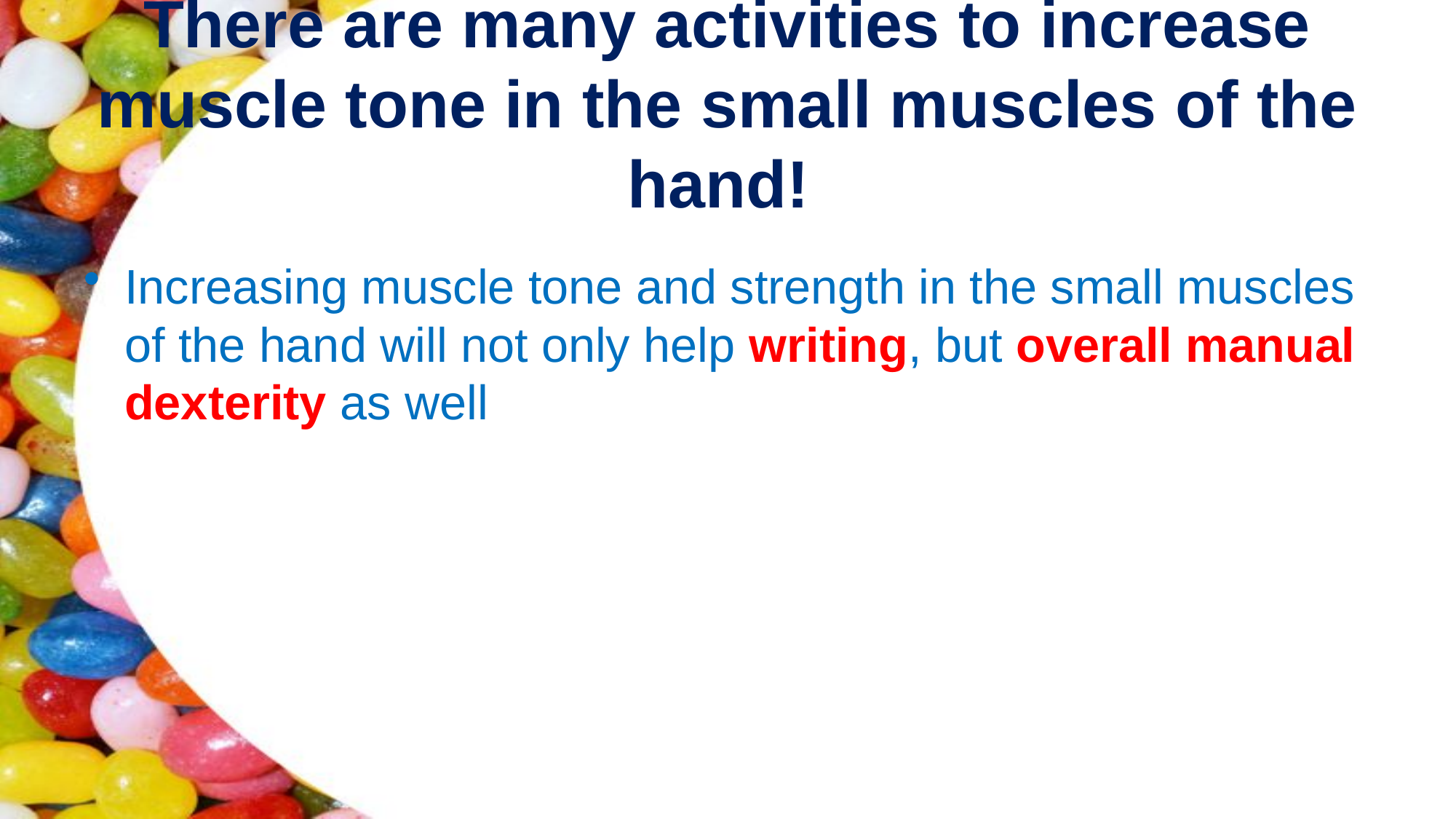

# There are many activities to increase muscle tone in the small muscles of the hand!
Increasing muscle tone and strength in the small muscles of the hand will not only help writing, but overall manual dexterity as well